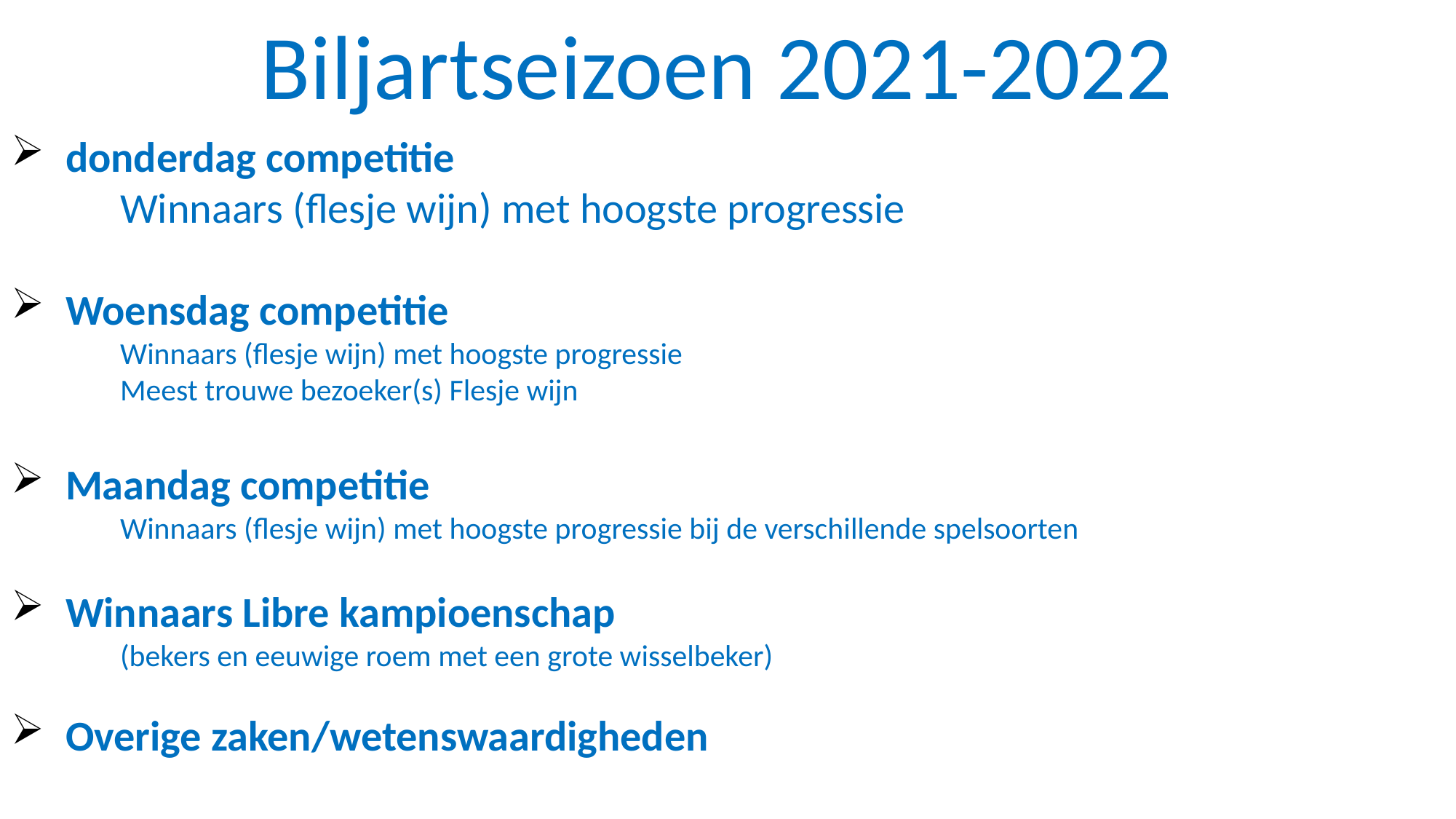

# Biljartseizoen 2021-2022
donderdag competitie
	Winnaars (flesje wijn) met hoogste progressie

Woensdag competitie
	Winnaars (flesje wijn) met hoogste progressie
	Meest trouwe bezoeker(s) Flesje wijn

Maandag competitie
	Winnaars (flesje wijn) met hoogste progressie bij de verschillende spelsoorten

Winnaars Libre kampioenschap
	(bekers en eeuwige roem met een grote wisselbeker)

Overige zaken/wetenswaardigheden